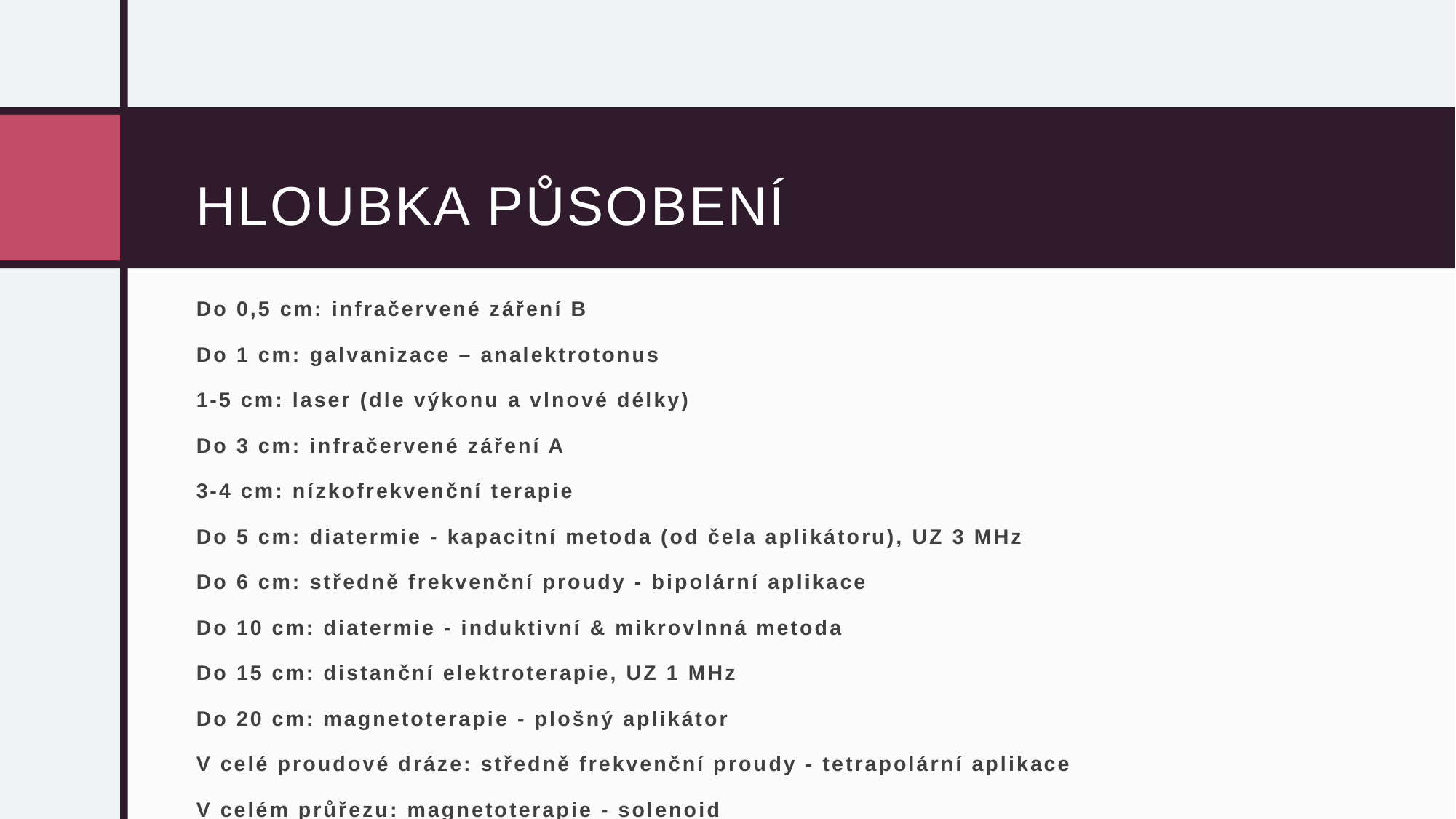

# Hloubka působení

Do 0,5 cm: infračervené záření B
Do 1 cm: galvanizace – analektrotonus
1-5 cm: laser (dle výkonu a vlnové délky)
Do 3 cm: infračervené záření A
3-4 cm: nízkofrekvenční terapie
Do 5 cm: diatermie - kapacitní metoda (od čela aplikátoru), UZ 3 MHz
Do 6 cm: středně frekvenční proudy - bipolární aplikace
Do 10 cm: diatermie - induktivní & mikrovlnná metoda
Do 15 cm: distanční elektroterapie, UZ 1 MHz
Do 20 cm: magnetoterapie - plošný aplikátor
V celé proudové dráze: středně frekvenční proudy - tetrapolární aplikace
V celém průřezu: magnetoterapie - solenoid